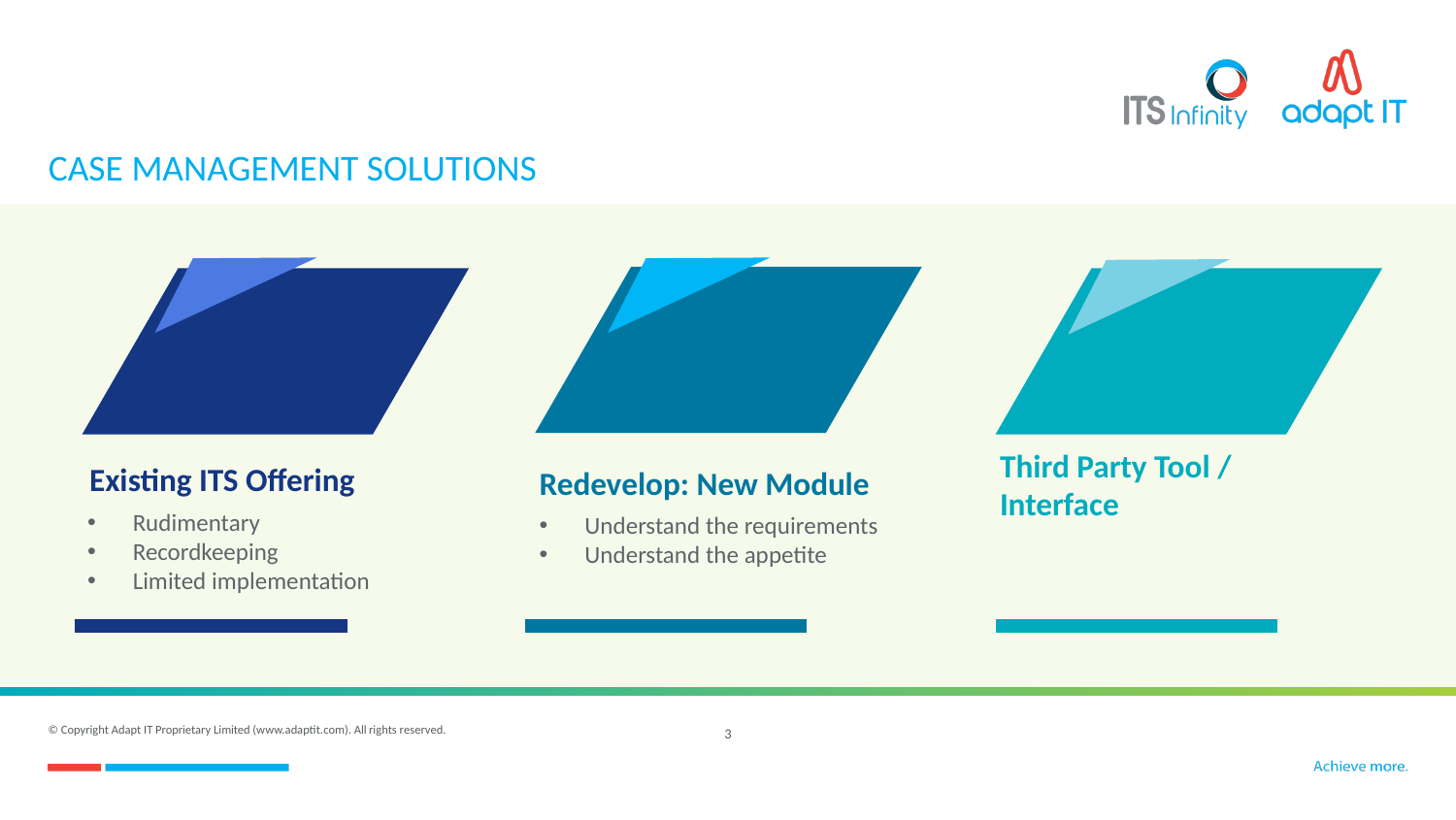

# CASE MANAGEMENT SOLUTIONS

Third Party Tool / Interface
Existing ITS Offering
Redevelop: New Module
Rudimentary
Recordkeeping
Limited implementation
Understand the requirements
Understand the appetite